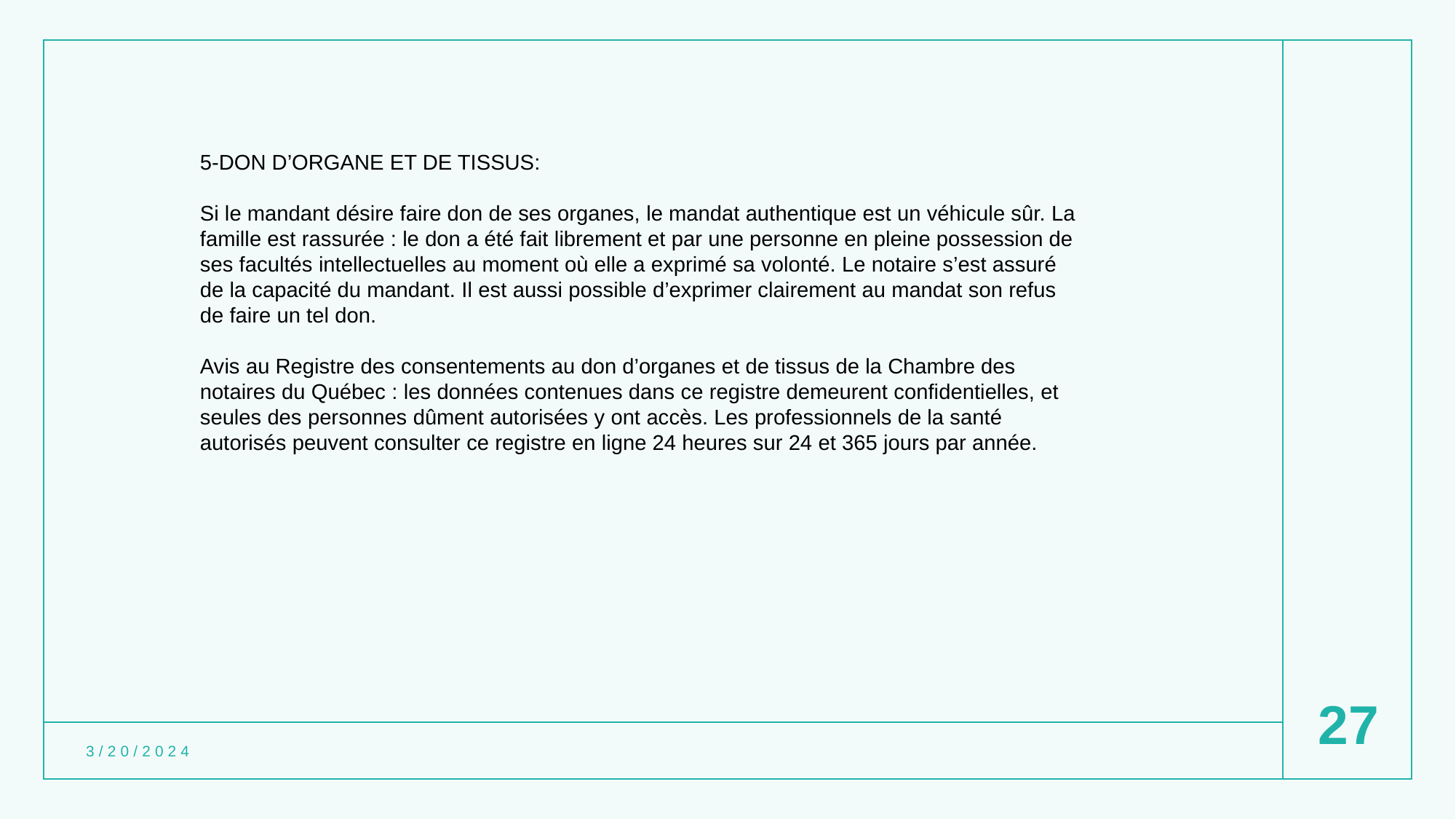

5-DON D’ORGANE ET DE TISSUS:

Si le mandant désire faire don de ses organes, le mandat authentique est un véhicule sûr. La famille est rassurée : le don a été fait librement et par une personne en pleine possession de ses facultés intellectuelles au moment où elle a exprimé sa volonté. Le notaire s’est assuré de la capacité du mandant. Il est aussi possible d’exprimer clairement au mandat son refus de faire un tel don.

Avis au Registre des consentements au don d’organes et de tissus de la Chambre des notaires du Québec : les données contenues dans ce registre demeurent confidentielles, et seules des personnes dûment autorisées y ont accès. Les professionnels de la santé autorisés peuvent consulter ce registre en ligne 24 heures sur 24 et 365 jours par année.

27
3/20/2024